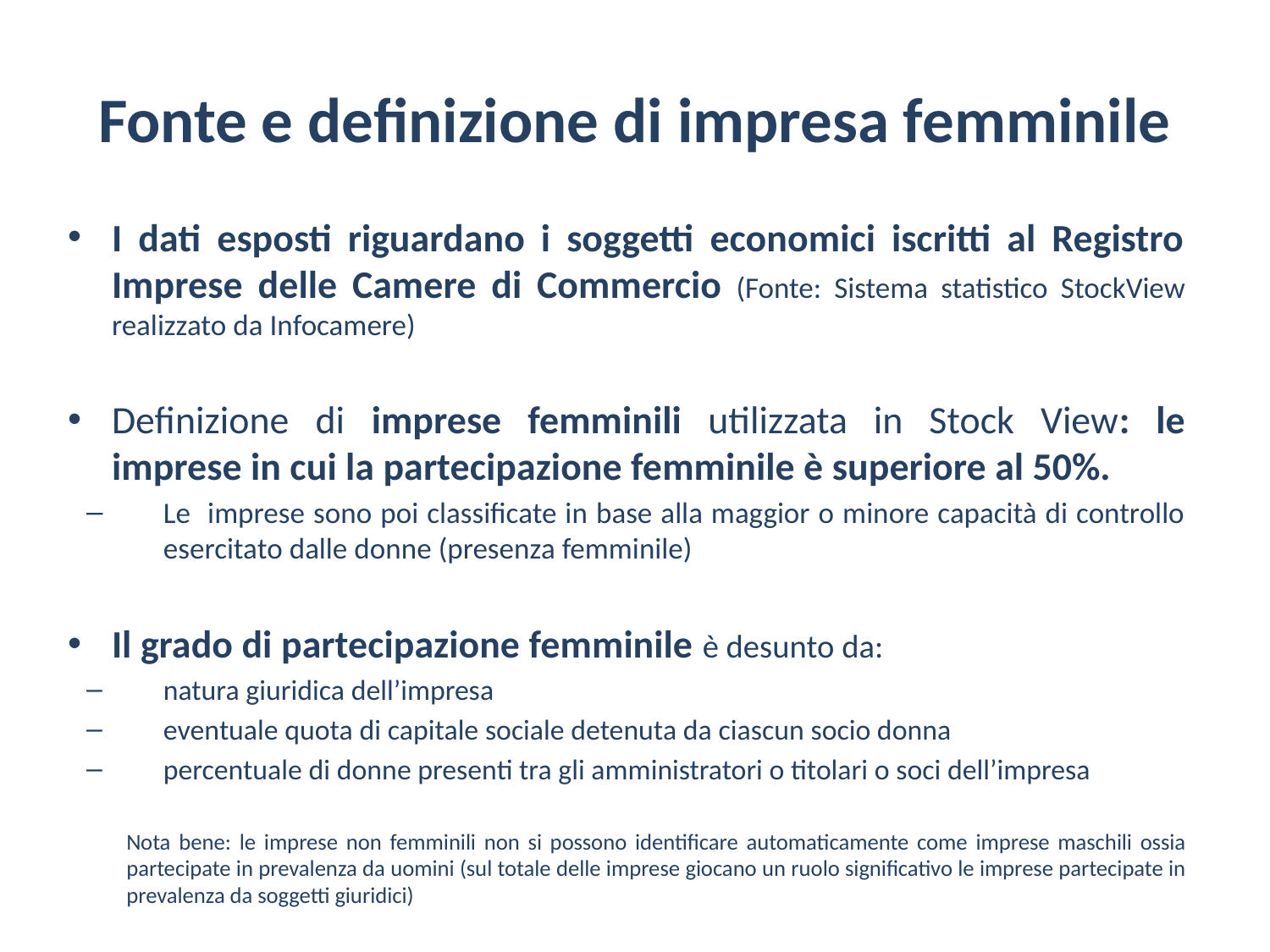

# Fonte e definizione di impresa femminile
I dati esposti riguardano i soggetti economici iscritti al Registro Imprese delle Camere di Commercio (Fonte: Sistema statistico StockView realizzato da Infocamere)

Definizione di imprese femminili utilizzata in Stock View: le imprese in cui la partecipazione femminile è superiore al 50%.
Le  imprese sono poi classificate in base alla maggior o minore capacità di controllo esercitato dalle donne (presenza femminile)

Il grado di partecipazione femminile è desunto da:
natura giuridica dell’impresa
eventuale quota di capitale sociale detenuta da ciascun socio donna
percentuale di donne presenti tra gli amministratori o titolari o soci dell’impresa

Nota bene: le imprese non femminili non si possono identificare automaticamente come imprese maschili ossia partecipate in prevalenza da uomini (sul totale delle imprese giocano un ruolo significativo le imprese partecipate in prevalenza da soggetti giuridici)